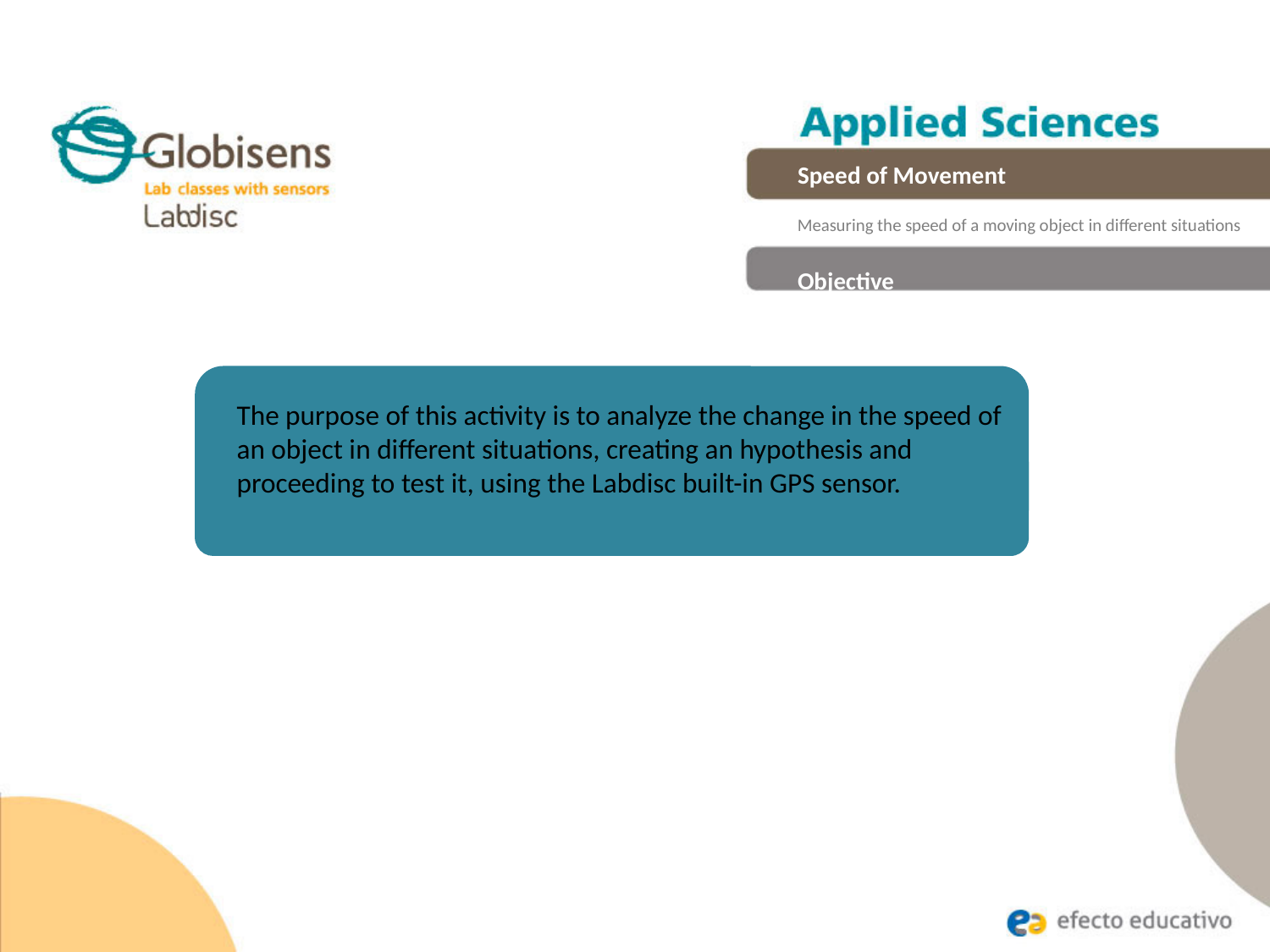

Speed of Movement
Measuring the speed of a moving object in different situations
Objective

The purpose of this activity is to analyze the change in the speed of an object in different situations, creating an hypothesis and proceeding to test it, using the Labdisc built-in GPS sensor.